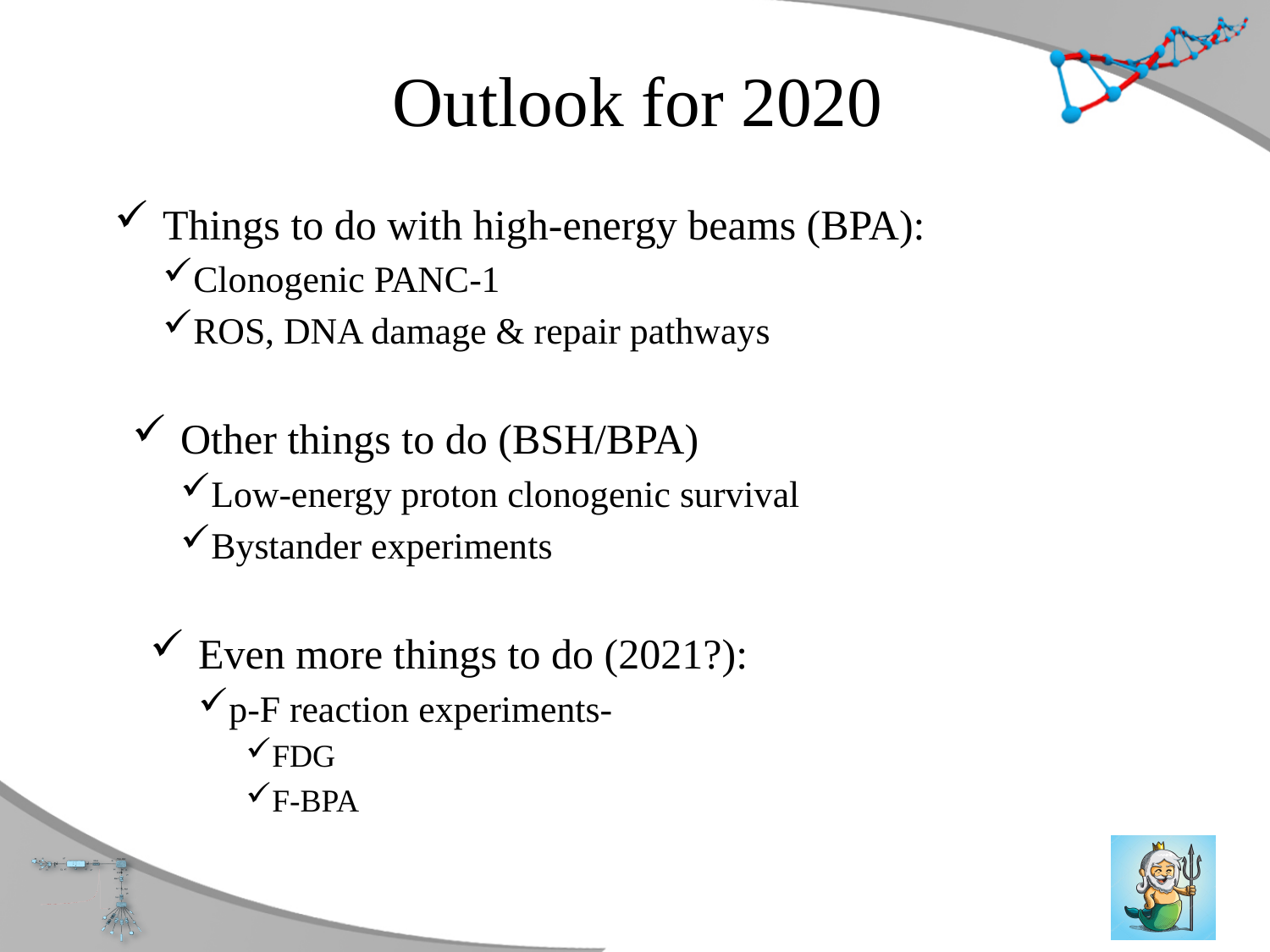

# Outlook for 2020
Things to do with high-energy beams (BPA):
Clonogenic PANC-1
ROS, DNA damage & repair pathways

Other things to do (BSH/BPA)
Low-energy proton clonogenic survival
Bystander experiments

Even more things to do (2021?):
p-F reaction experiments-
FDG
F-BPA